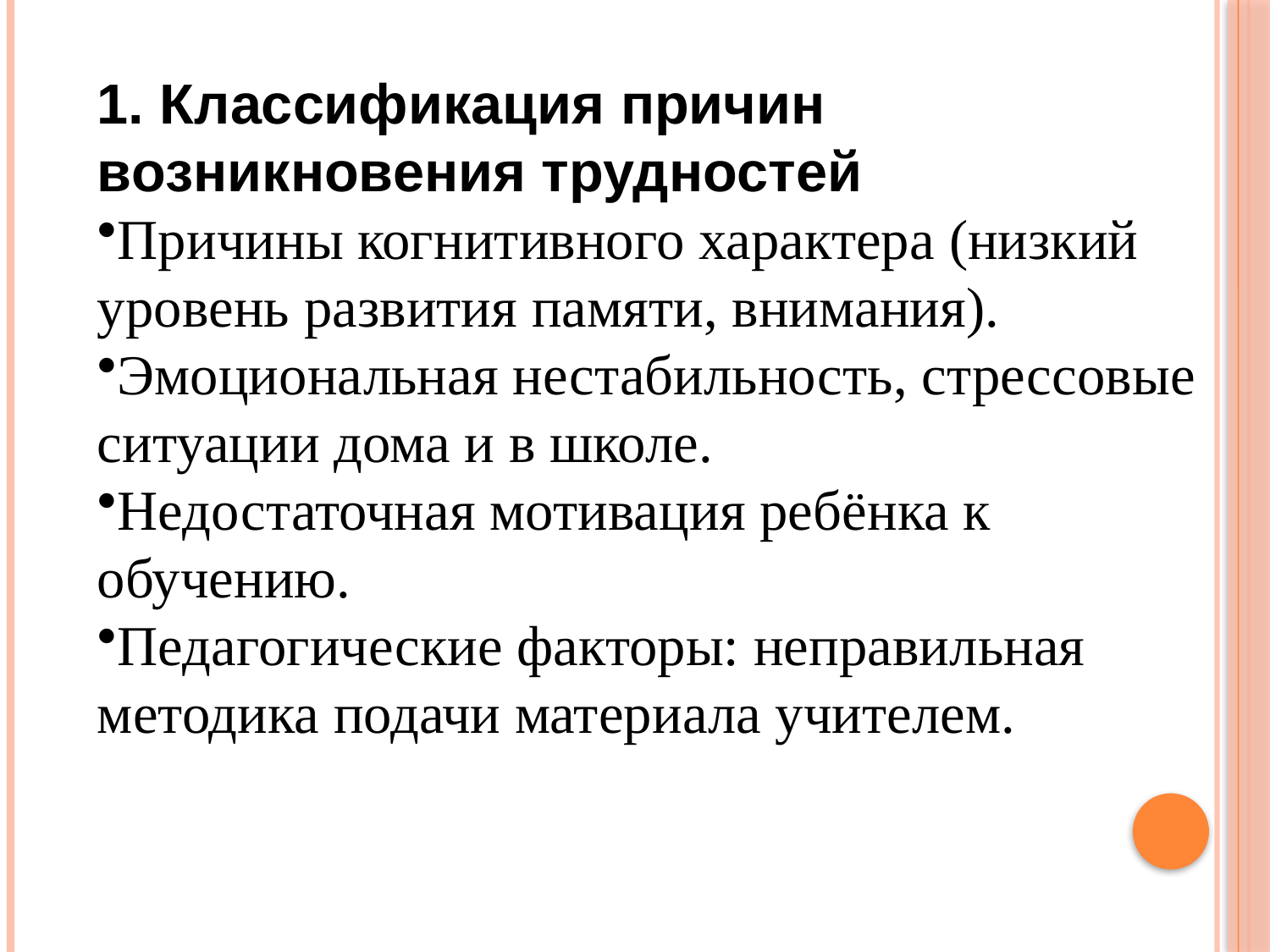

1. Классификация причин возникновения трудностей
Причины когнитивного характера (низкий уровень развития памяти, внимания).
Эмоциональная нестабильность, стрессовые ситуации дома и в школе.
Недостаточная мотивация ребёнка к обучению.
Педагогические факторы: неправильная методика подачи материала учителем.